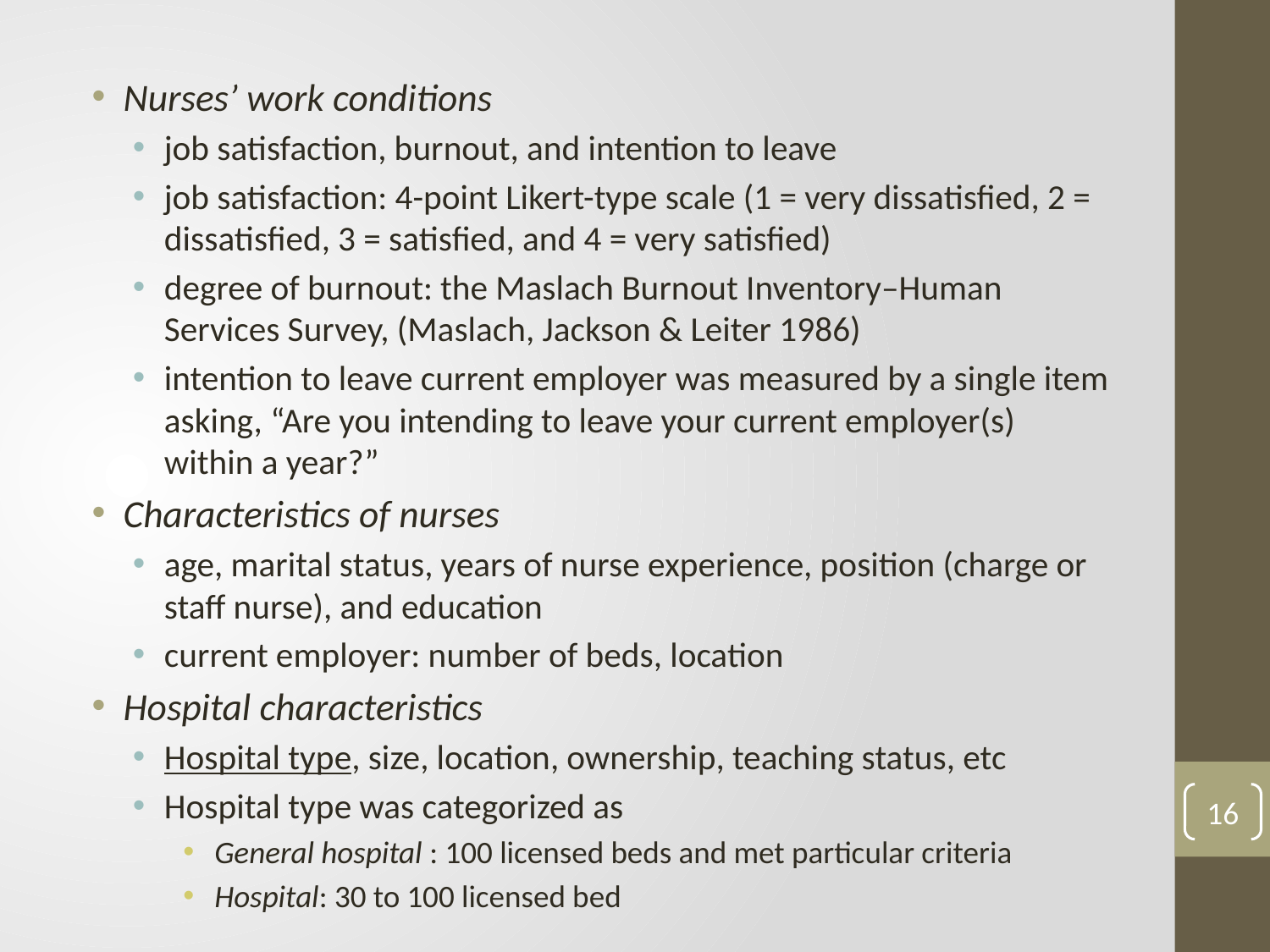

Nurses’ work conditions
job satisfaction, burnout, and intention to leave
job satisfaction: 4-point Likert-type scale (1 = very dissatisfied, 2 = dissatisfied, 3 = satisfied, and 4 = very satisfied)
degree of burnout: the Maslach Burnout Inventory–Human Services Survey, (Maslach, Jackson & Leiter 1986)
intention to leave current employer was measured by a single item asking, “Are you intending to leave your current employer(s) within a year?”
Characteristics of nurses
age, marital status, years of nurse experience, position (charge or staff nurse), and education
current employer: number of beds, location
Hospital characteristics
Hospital type, size, location, ownership, teaching status, etc
Hospital type was categorized as
General hospital : 100 licensed beds and met particular criteria
Hospital: 30 to 100 licensed bed

16